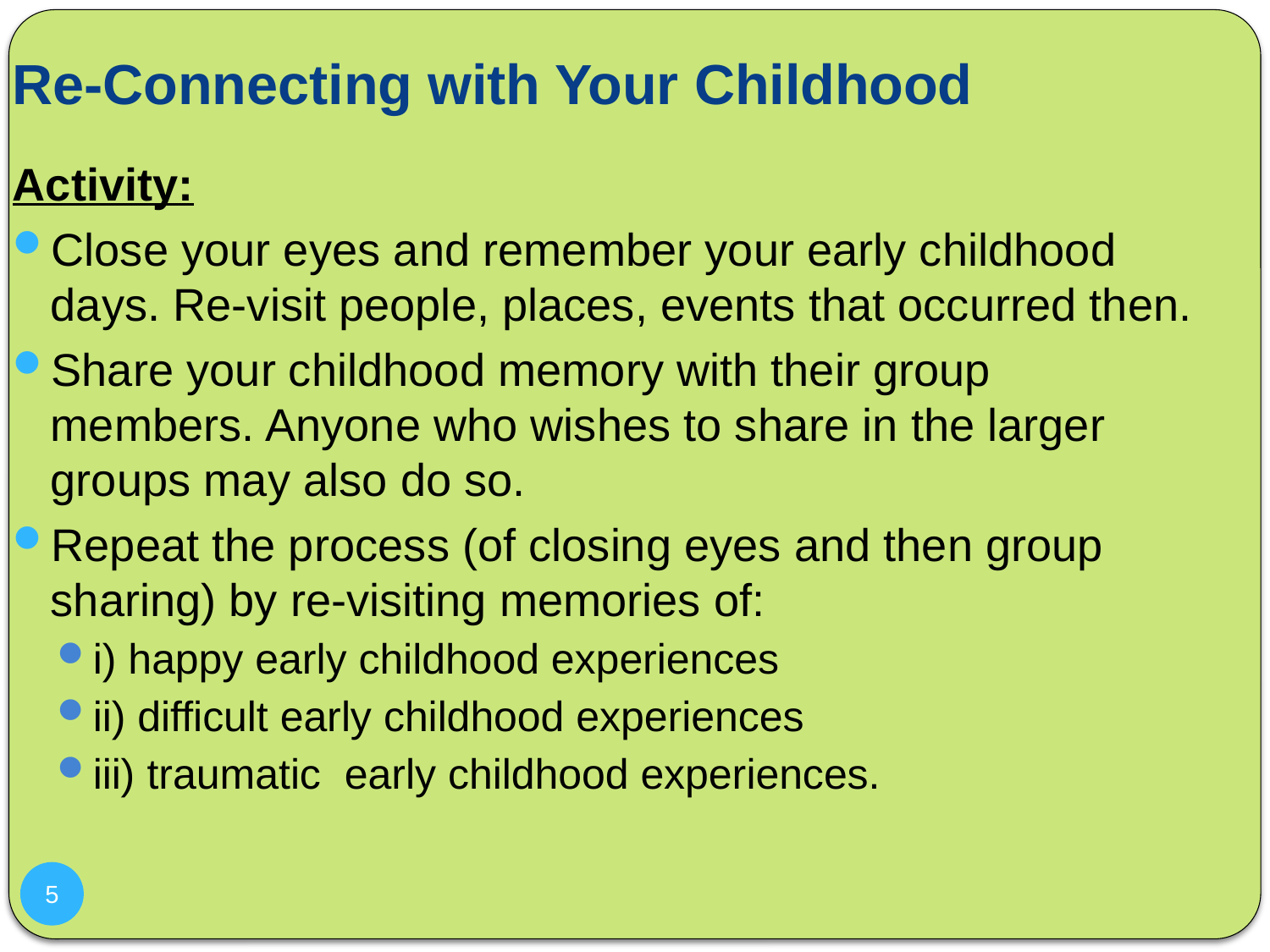

# Re-Connecting with Your Childhood
Activity:
Close your eyes and remember your early childhood days. Re-visit people, places, events that occurred then.
Share your childhood memory with their group members. Anyone who wishes to share in the larger groups may also do so.
Repeat the process (of closing eyes and then group sharing) by re-visiting memories of:
i) happy early childhood experiences
ii) difficult early childhood experiences
iii) traumatic  early childhood experiences.

5